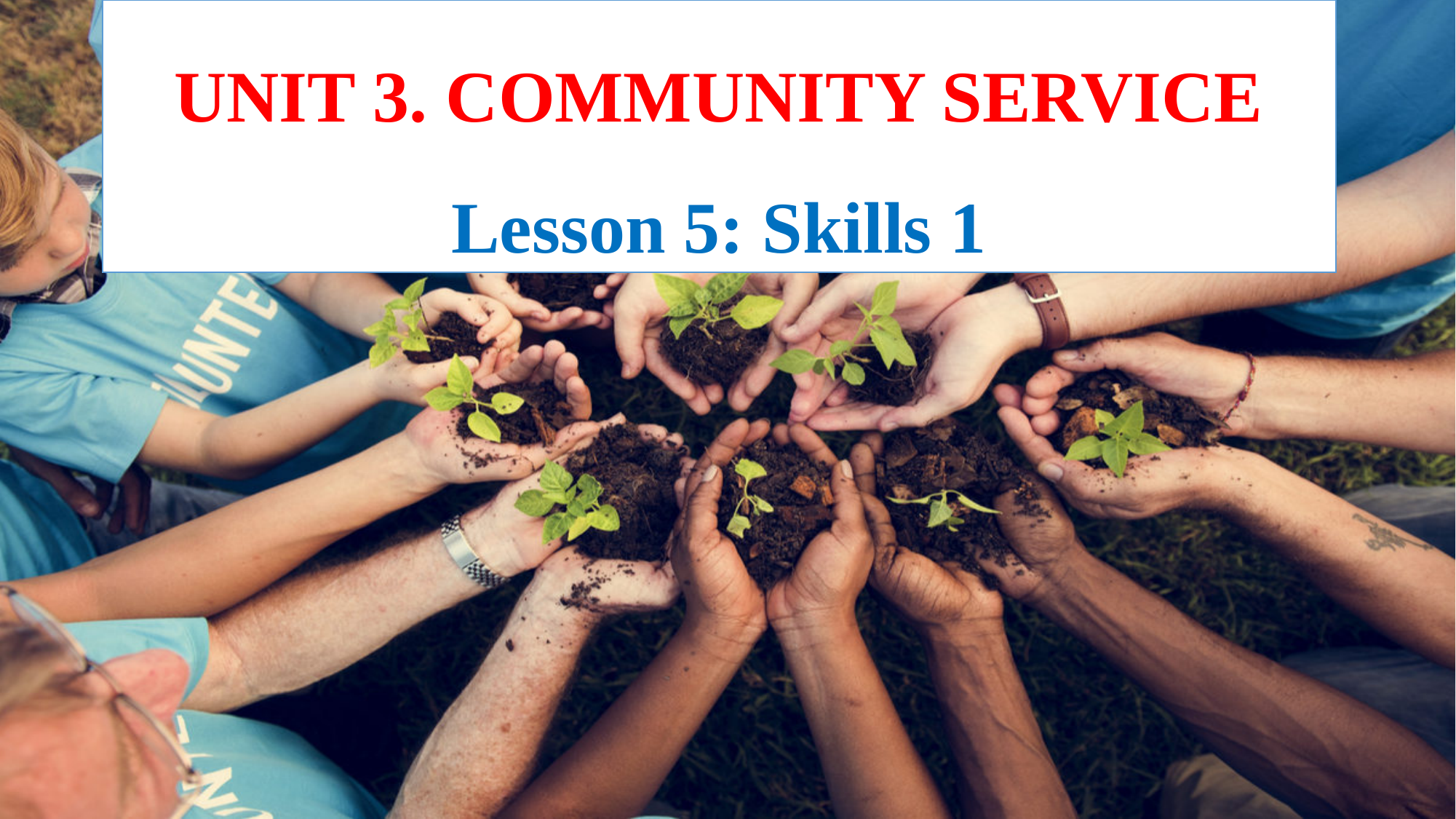

UNIT 3. COMMUNITY SERVICE
Lesson 5: Skills 1